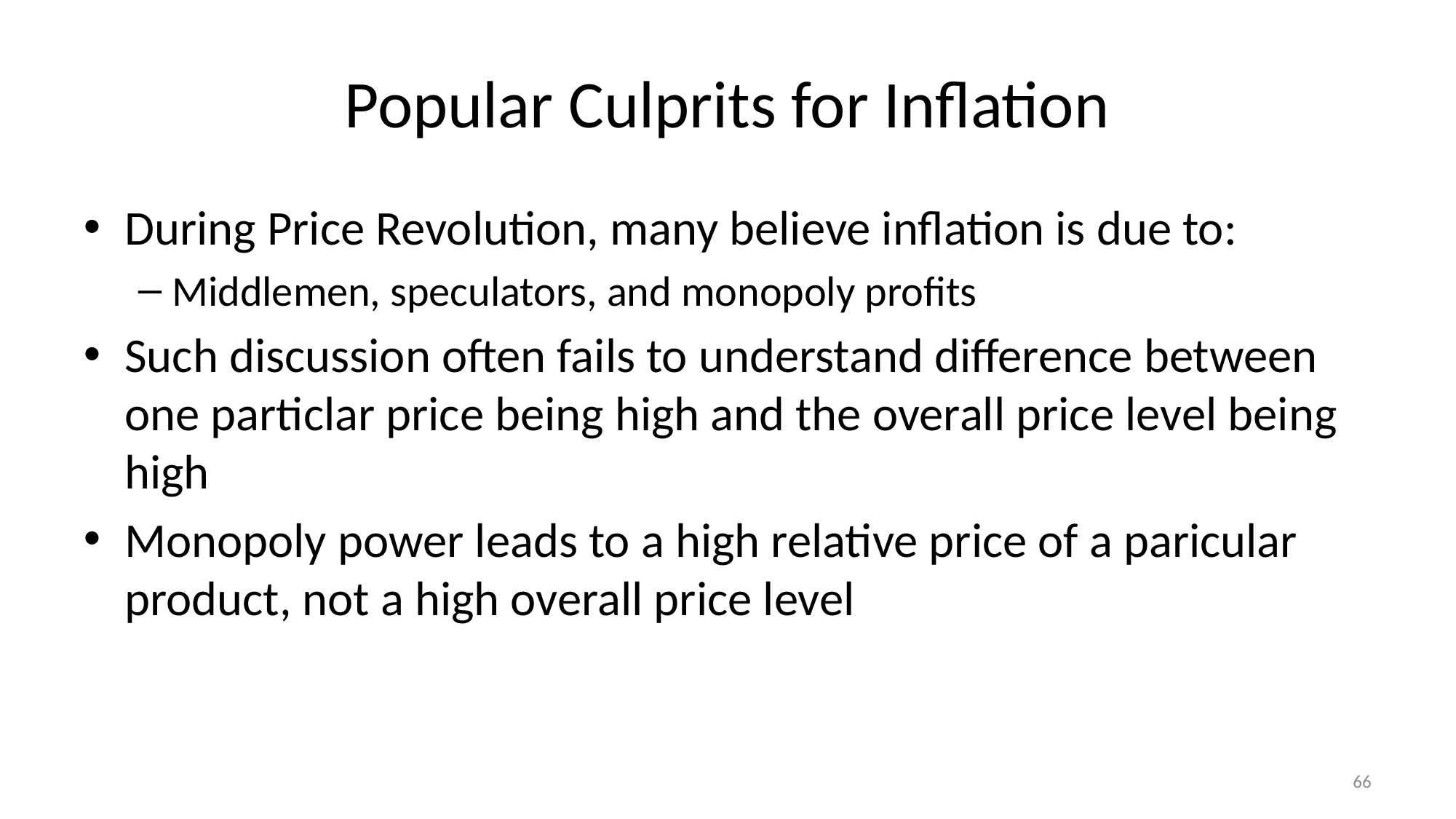

# Popular Culprits for Inflation
During Price Revolution, many believe inflation is due to:
Middlemen, speculators, and monopoly profits
Such discussion often fails to understand difference between one particlar price being high and the overall price level being high
Monopoly power leads to a high relative price of a paricular product, not a high overall price level
66